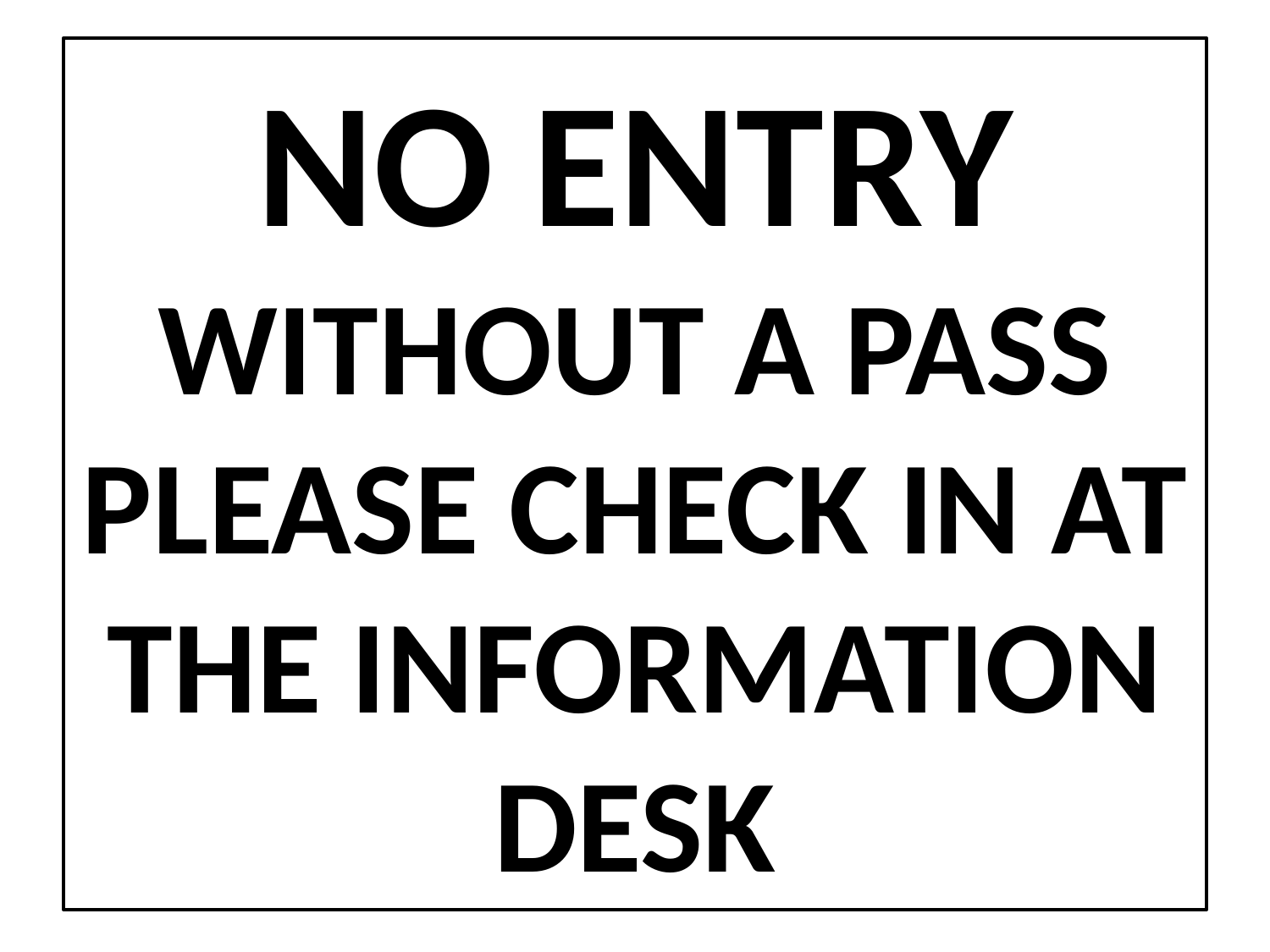

# NO ENTRY WITHOUT A PASS PLEASE CHECK IN AT THE INFORMATION DESK